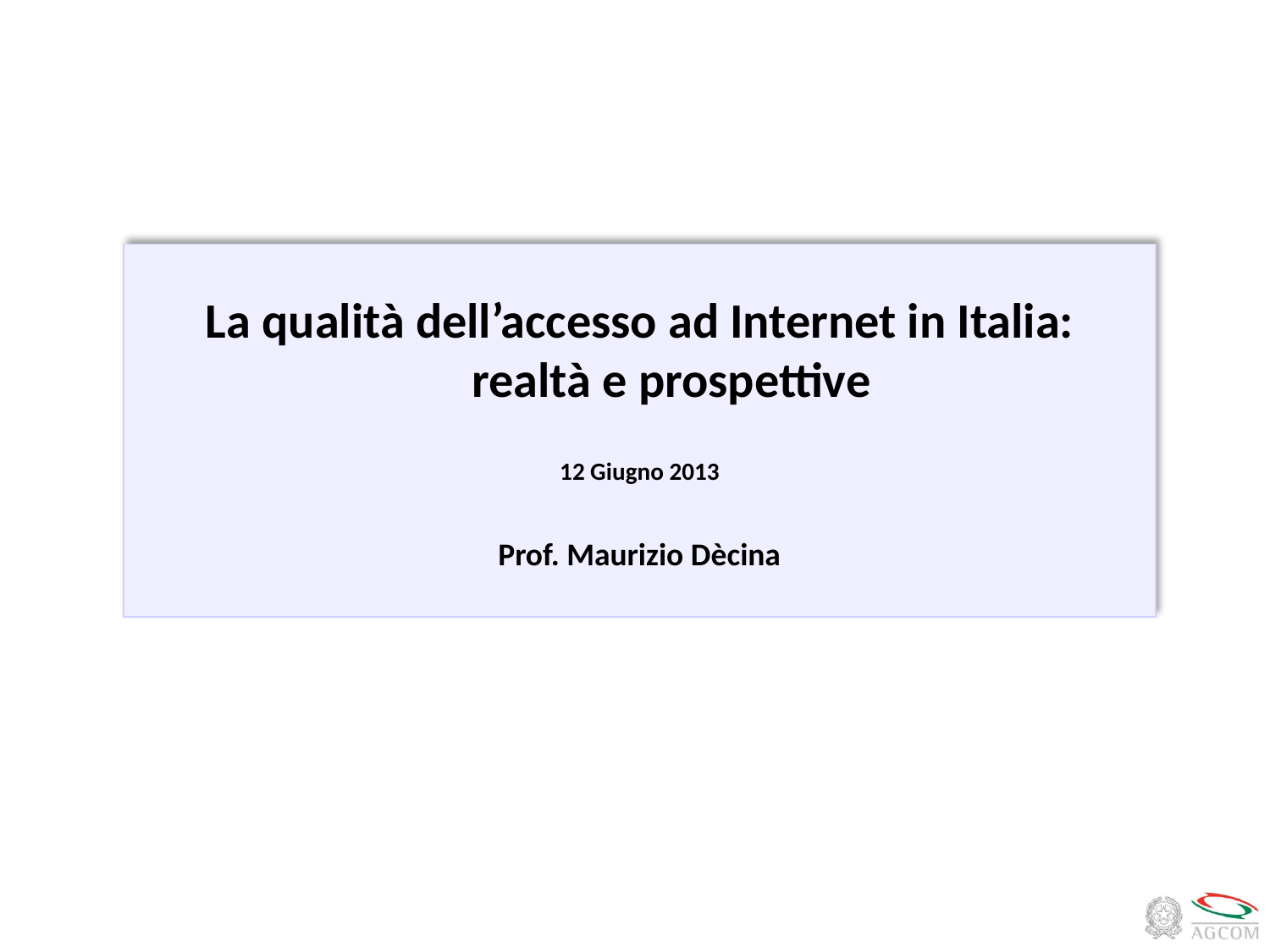

La qualità dell’accesso ad Internet in Italia: realtà e prospettive

12 Giugno 2013

Prof. Maurizio Dècina